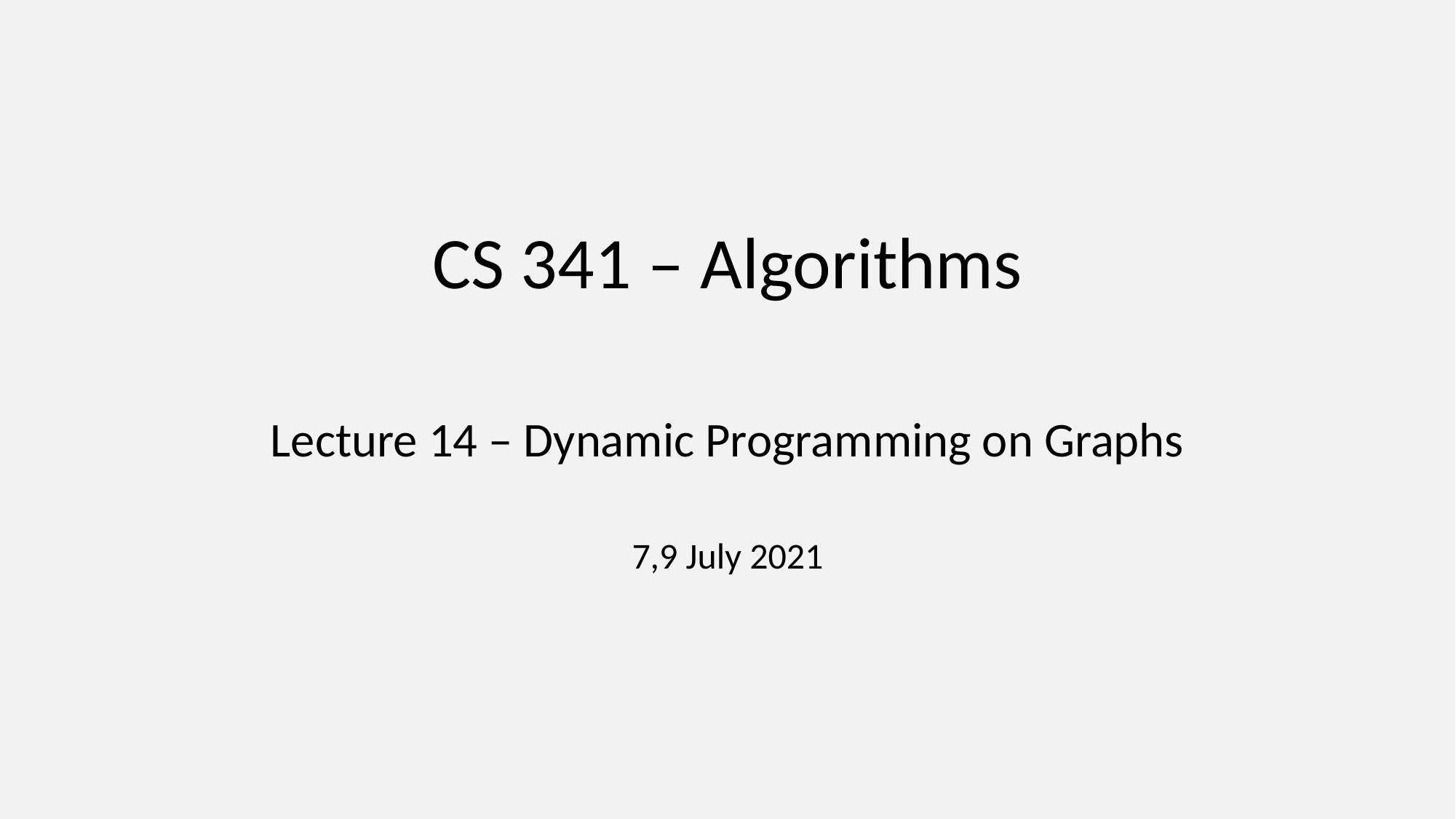

# CS 341 – Algorithms
Lecture 14 – Dynamic Programming on Graphs

7,9 July 2021